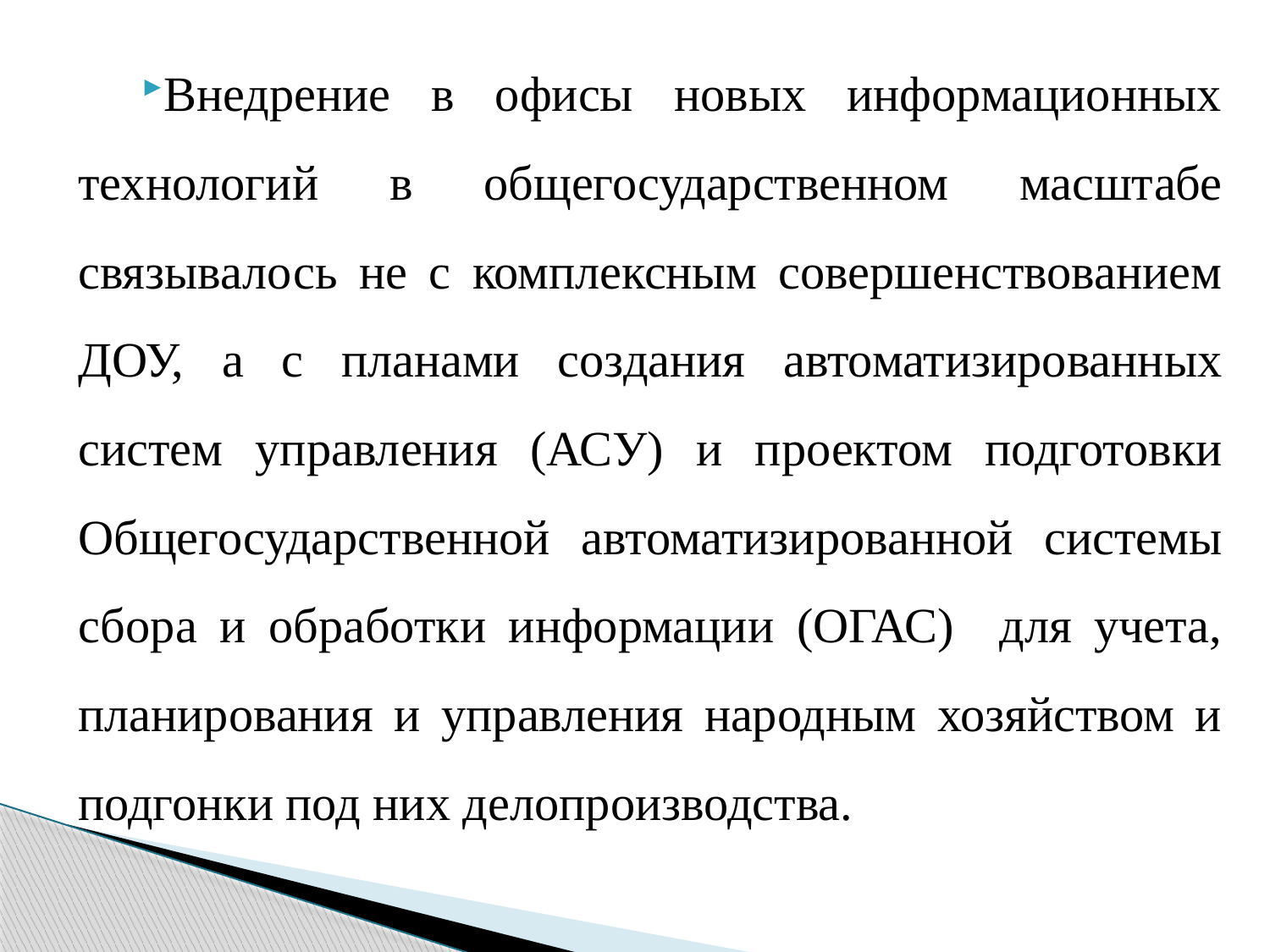

Внедрение в офисы новых информационных технологий в общегосударственном масштабе связывалось не с комплексным совершенствованием ДОУ, а с планами создания автоматизированных систем управления (АСУ) и проектом подготовки Общегосударственной автоматизированной системы сбора и обработки информации (ОГАС)  для учета, планирования и управления народным хозяйством и подгонки под них делопроизводства.